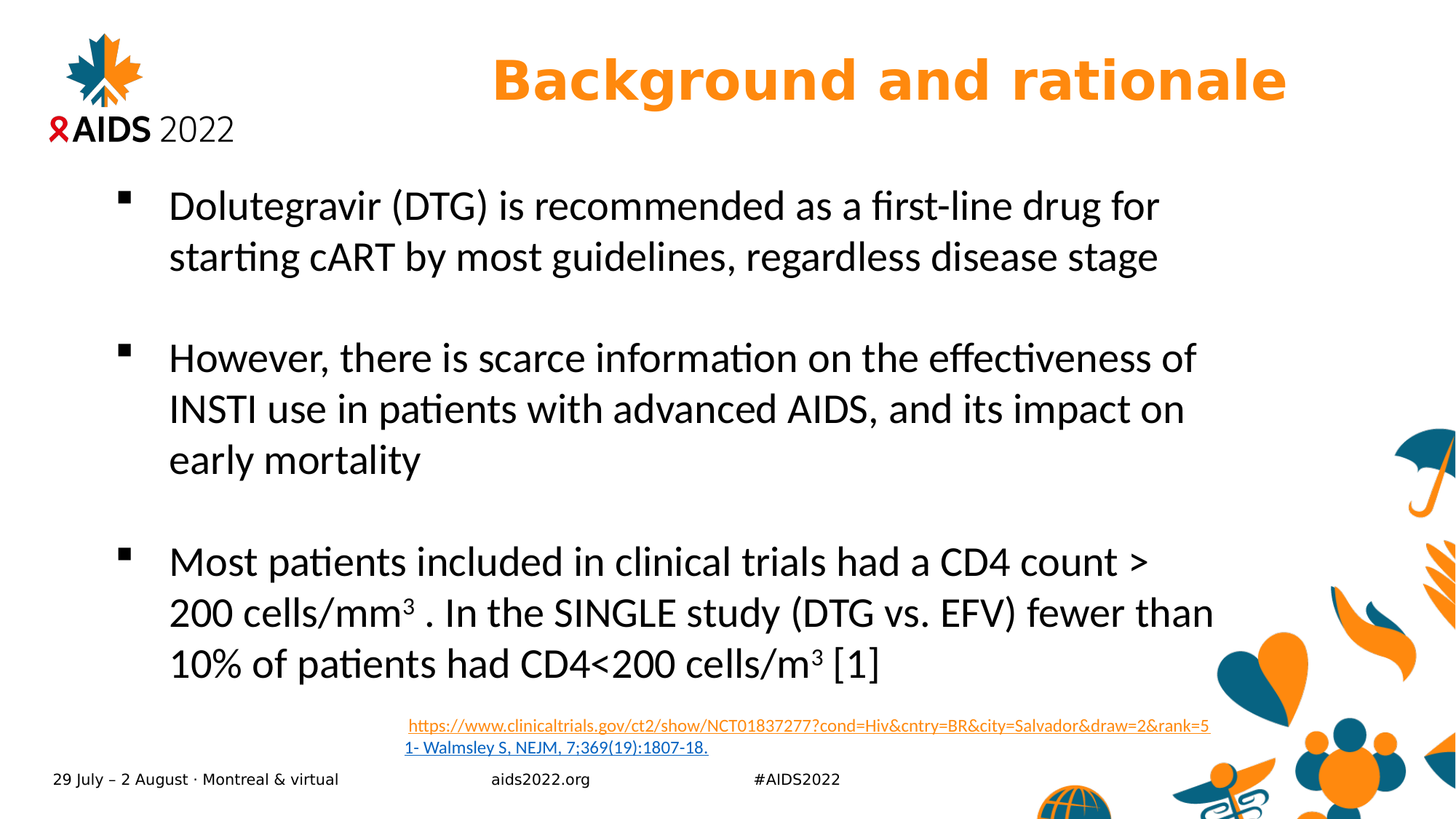

# Background and rationale
Dolutegravir (DTG) is recommended as a first-line drug for starting cART by most guidelines, regardless disease stage

However, there is scarce information on the effectiveness of INSTI use in patients with advanced AIDS, and its impact on early mortality

Most patients included in clinical trials had a CD4 count > 200 cells/mm3 . In the SINGLE study (DTG vs. EFV) fewer than 10% of patients had CD4<200 cells/m3 [1]
 https://www.clinicaltrials.gov/ct2/show/NCT01837277?cond=Hiv&cntry=BR&city=Salvador&draw=2&rank=5
1- Walmsley S, NEJM, 7;369(19):1807-18.